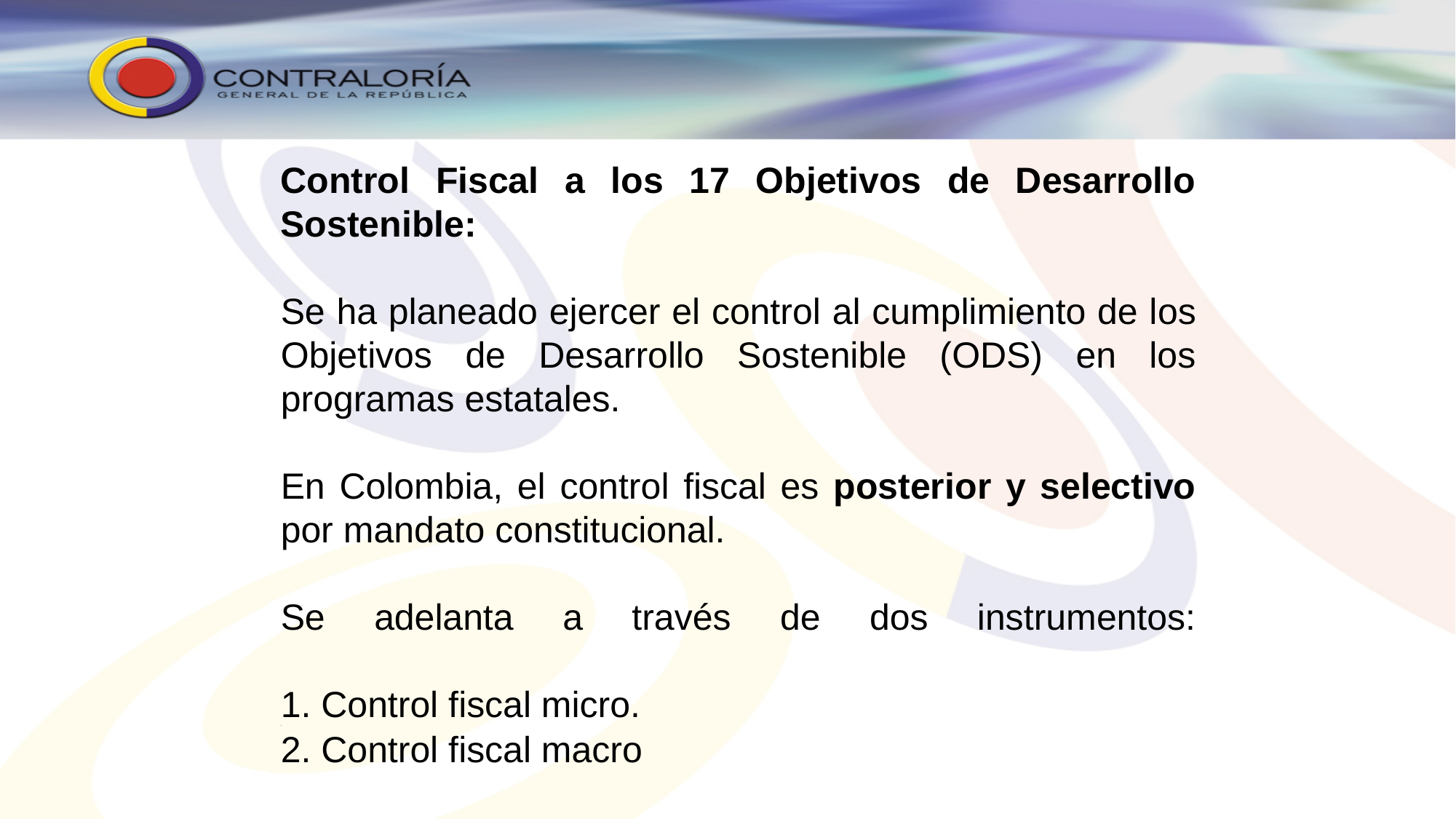

Control Fiscal a los 17 Objetivos de Desarrollo Sostenible:
Se ha planeado ejercer el control al cumplimiento de los Objetivos de Desarrollo Sostenible (ODS) en los programas estatales.

En Colombia, el control fiscal es posterior y selectivo por mandato constitucional.
Se adelanta a través de dos instrumentos:
1. Control fiscal micro.
a
2. Control fiscal macro